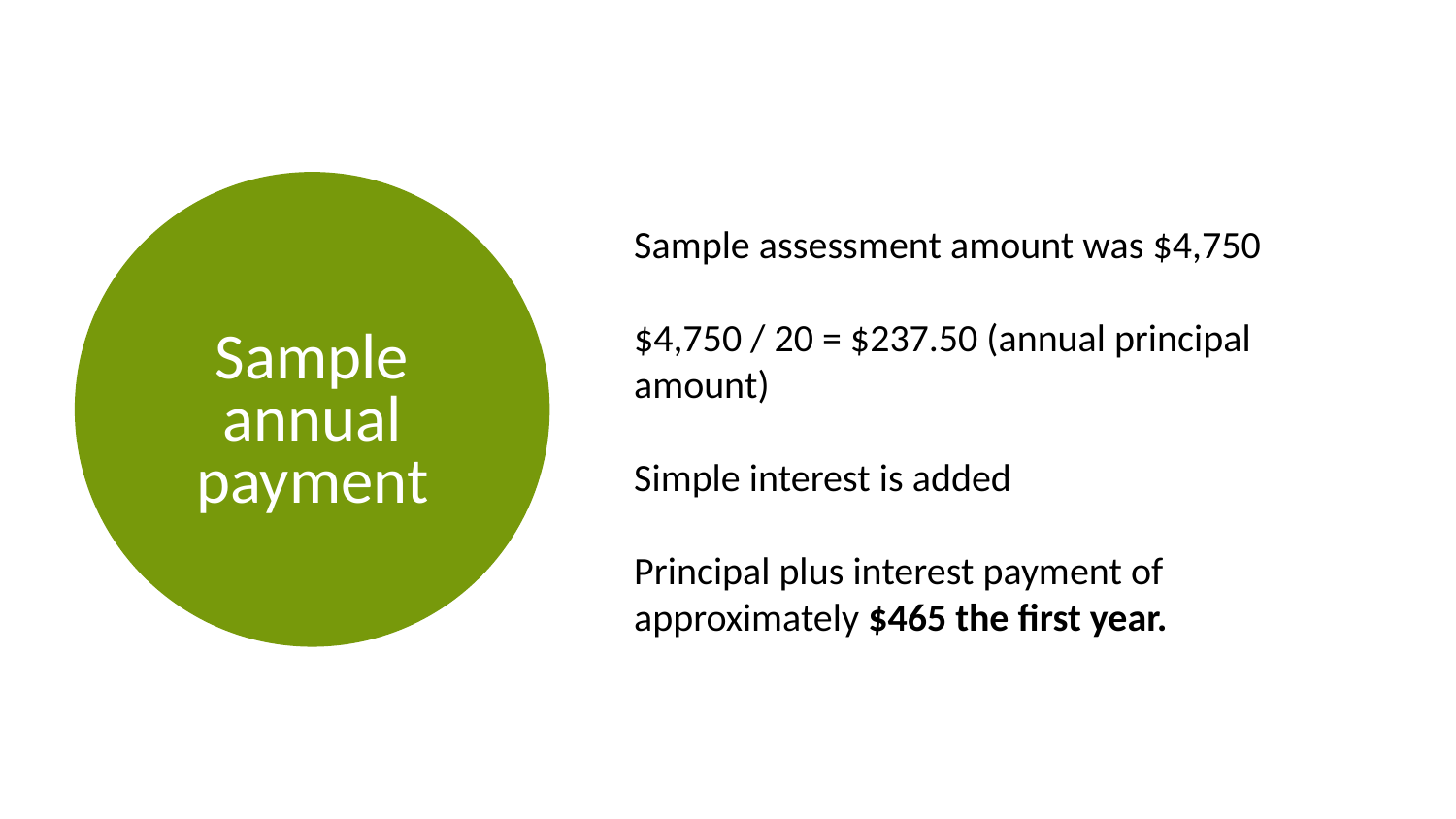

Sample assessment amount was $4,750

$4,750 / 20 = $237.50 (annual principal amount)

Simple interest is added

Principal plus interest payment of approximately $465 the first year.

Sample annual payment